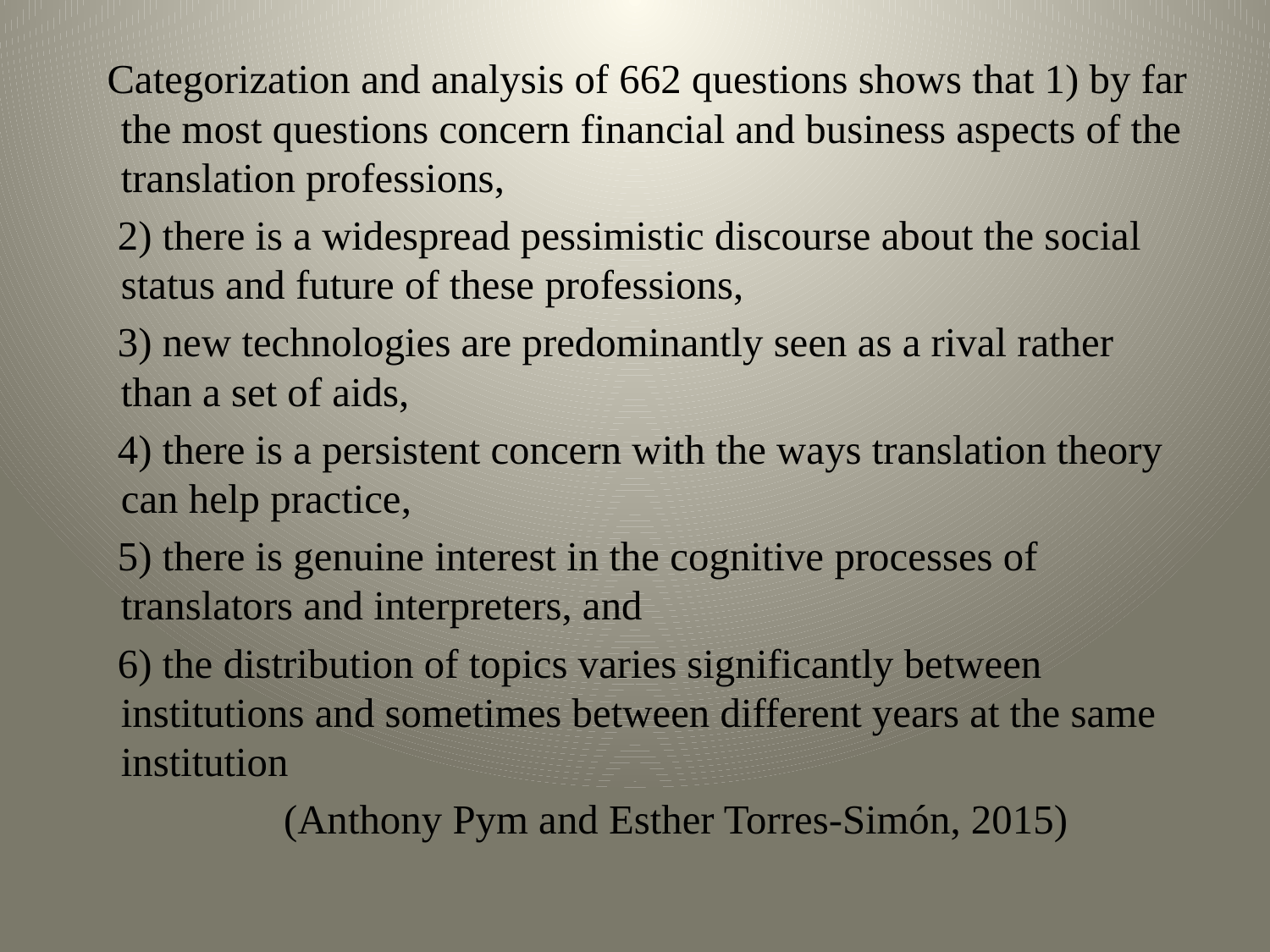

#
   Categorization and analysis of 662 questions shows that 1) by far the most questions concern financial and business aspects of the translation professions,
    2) there is a widespread pessimistic discourse about the social status and future of these professions,
    3) new technologies are predominantly seen as a rival rather than a set of aids,
    4) there is a persistent concern with the ways translation theory can help practice,
    5) there is genuine interest in the cognitive processes of translators and interpreters, and
    6) the distribution of topics varies significantly between institutions and sometimes between different years at the same institution
                    (Anthony Pym and Esther Torres-Simón, 2015)